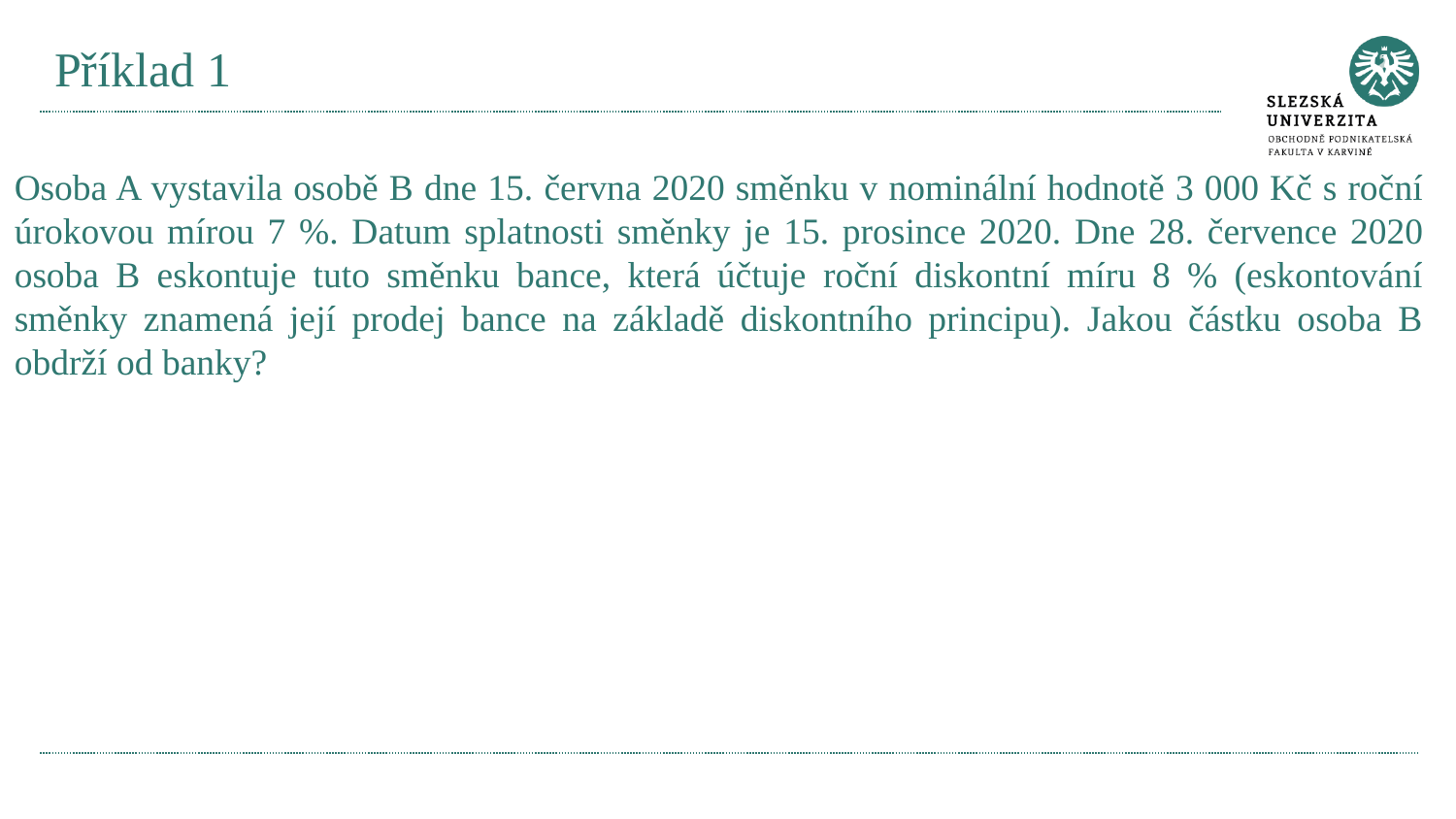

# Příklad 1
Osoba A vystavila osobě B dne 15. června 2020 směnku v nominální hodnotě 3 000 Kč s roční úrokovou mírou 7 %. Datum splatnosti směnky je 15. prosince 2020. Dne 28. července 2020 osoba B eskontuje tuto směnku bance, která účtuje roční diskontní míru 8 % (eskontování směnky znamená její prodej bance na základě diskontního principu). Jakou částku osoba B obdrží od banky?